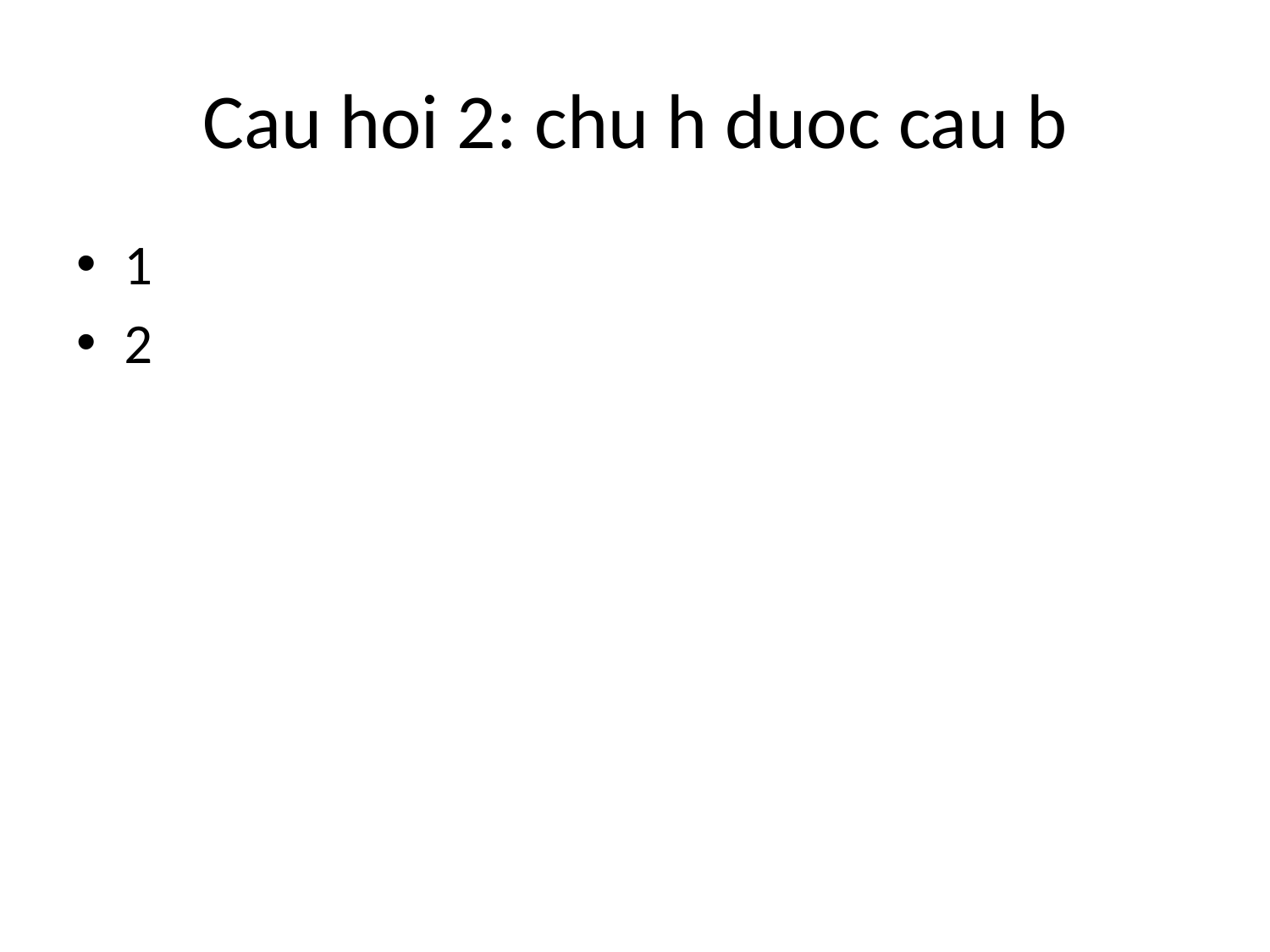

# Cau hoi 2: chu h duoc cau b
1
2